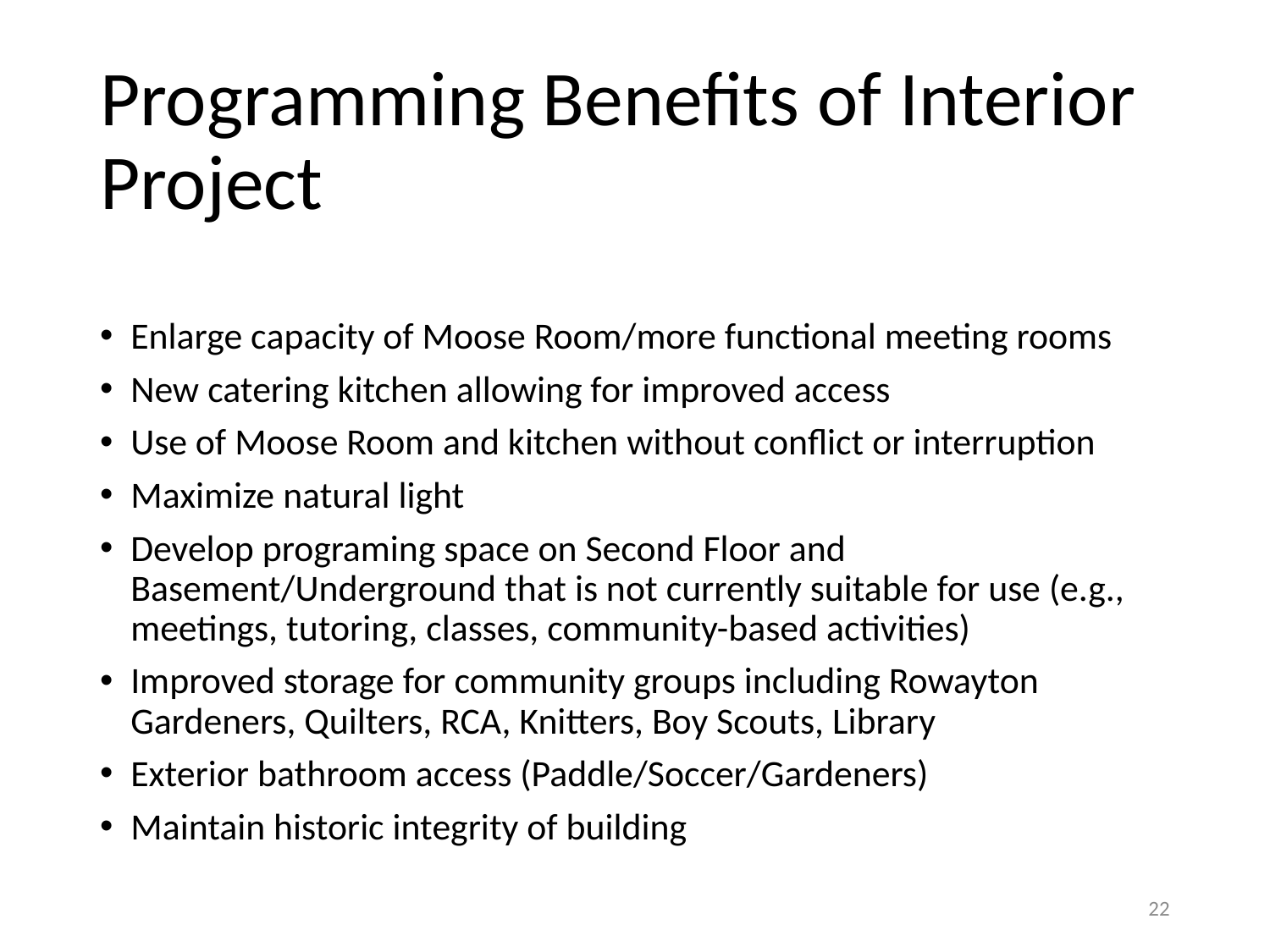

# Programming Benefits of Interior Project

Enlarge capacity of Moose Room/more functional meeting rooms
New catering kitchen allowing for improved access
Use of Moose Room and kitchen without conflict or interruption
Maximize natural light
Develop programing space on Second Floor and Basement/Underground that is not currently suitable for use (e.g., meetings, tutoring, classes, community-based activities)
Improved storage for community groups including Rowayton Gardeners, Quilters, RCA, Knitters, Boy Scouts, Library
Exterior bathroom access (Paddle/Soccer/Gardeners)
Maintain historic integrity of building

22